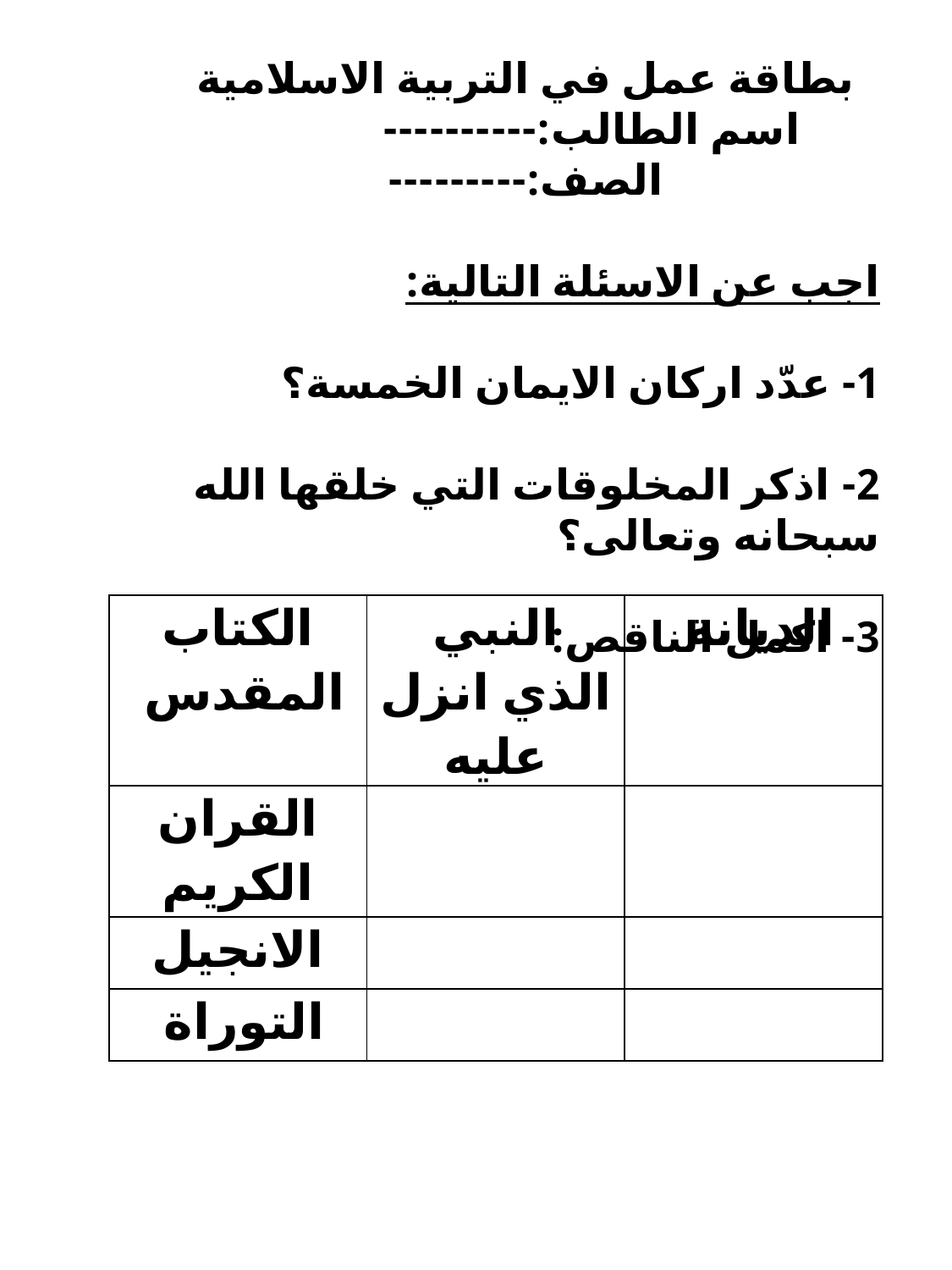

بطاقة عمل في التربية الاسلامية
اسم الطالب:----------             الصف:---------

اجب عن الاسئلة التالية:

1- عدّد اركان الايمان الخمسة؟

2- اذكر المخلوقات التي خلقها الله سبحانه وتعالى؟

3- اكمل الناقص:

| الكتاب المقدس | النبي الذي انزل عليه | الديانة |
| --- | --- | --- |
| القران الكريم |  |  |
| الانجيل |  |  |
| التوراة |  |  |